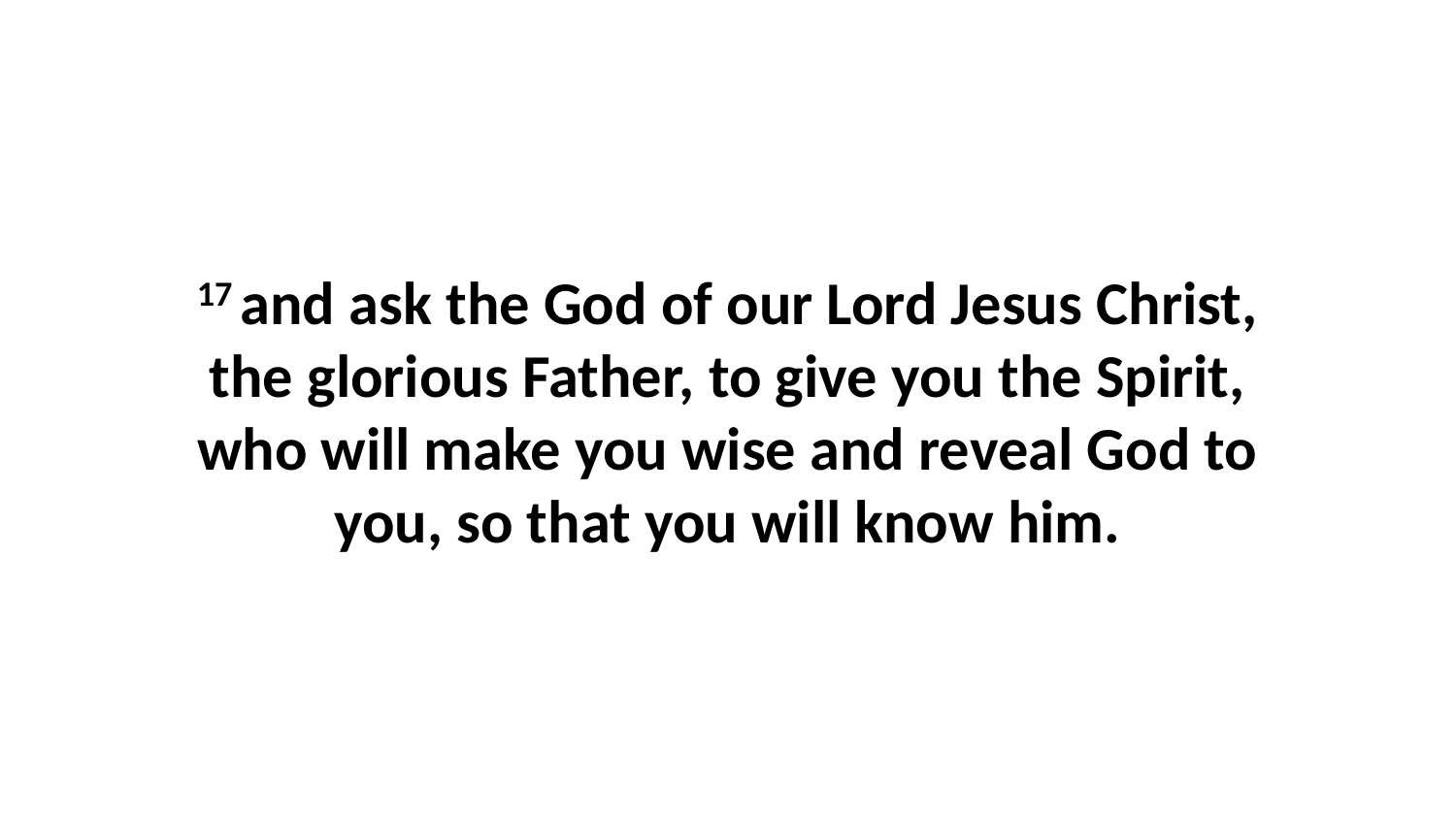

17 and ask the God of our Lord Jesus Christ, the glorious Father, to give you the Spirit, who will make you wise and reveal God to you, so that you will know him.